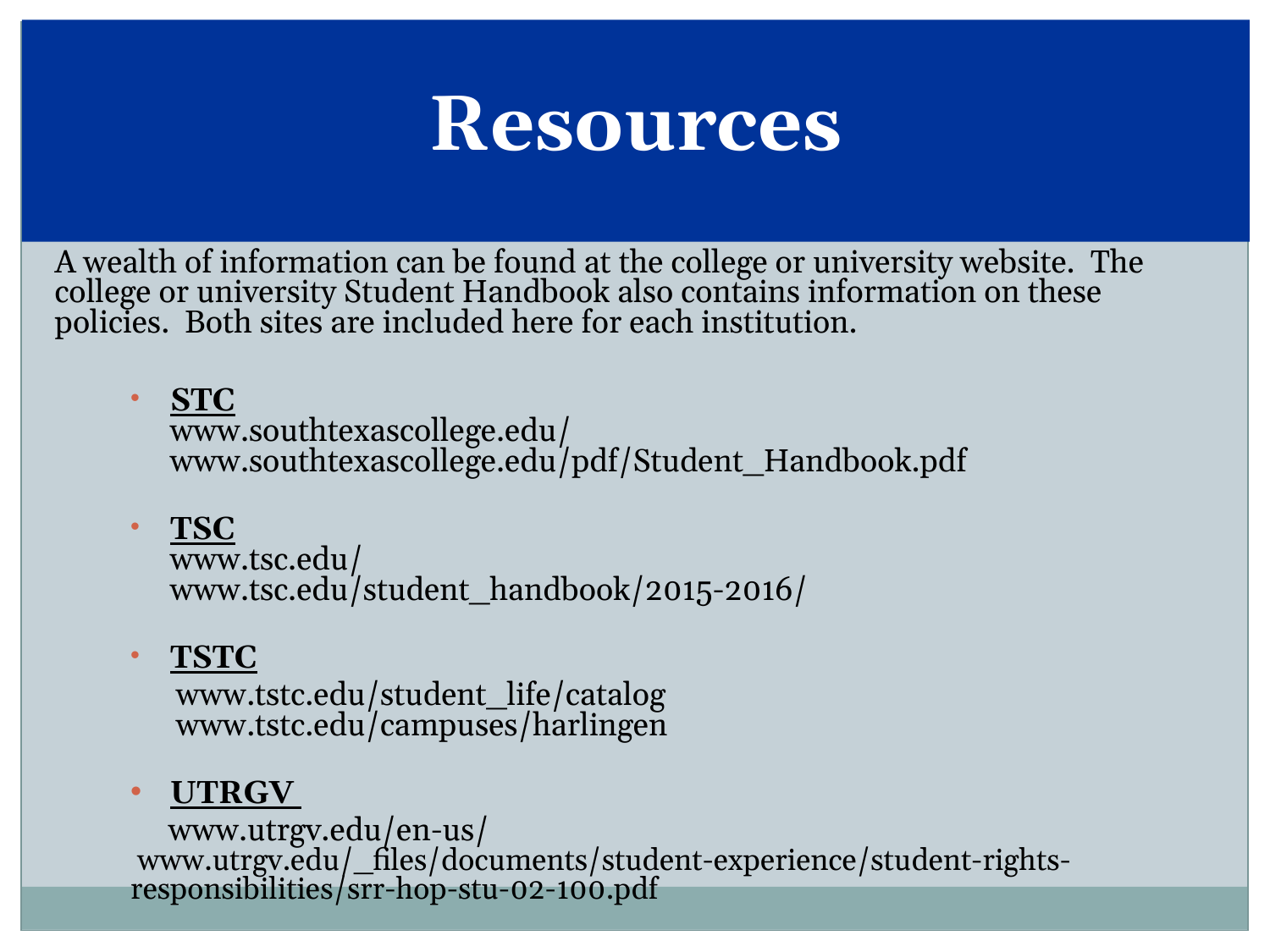

Resources

A wealth of information can be found at the college or university website.  The college or university Student Handbook also contains information on these policies.  Both sites are included here for each institution.

STC
www.southtexascollege.edu/
www.southtexascollege.edu/pdf/Student_Handbook.pdf
TSC
www.tsc.edu/
www.tsc.edu/student_handbook/2015-2016/
TSTC
      www.tstc.edu/student_life/catalog
      www.tstc.edu/campuses/harlingen
UTRGV
     www.utrgv.edu/en-us/
 www.utrgv.edu/_files/documents/student-experience/student-rights-responsibilities/srr-hop-stu-02-100.pdf